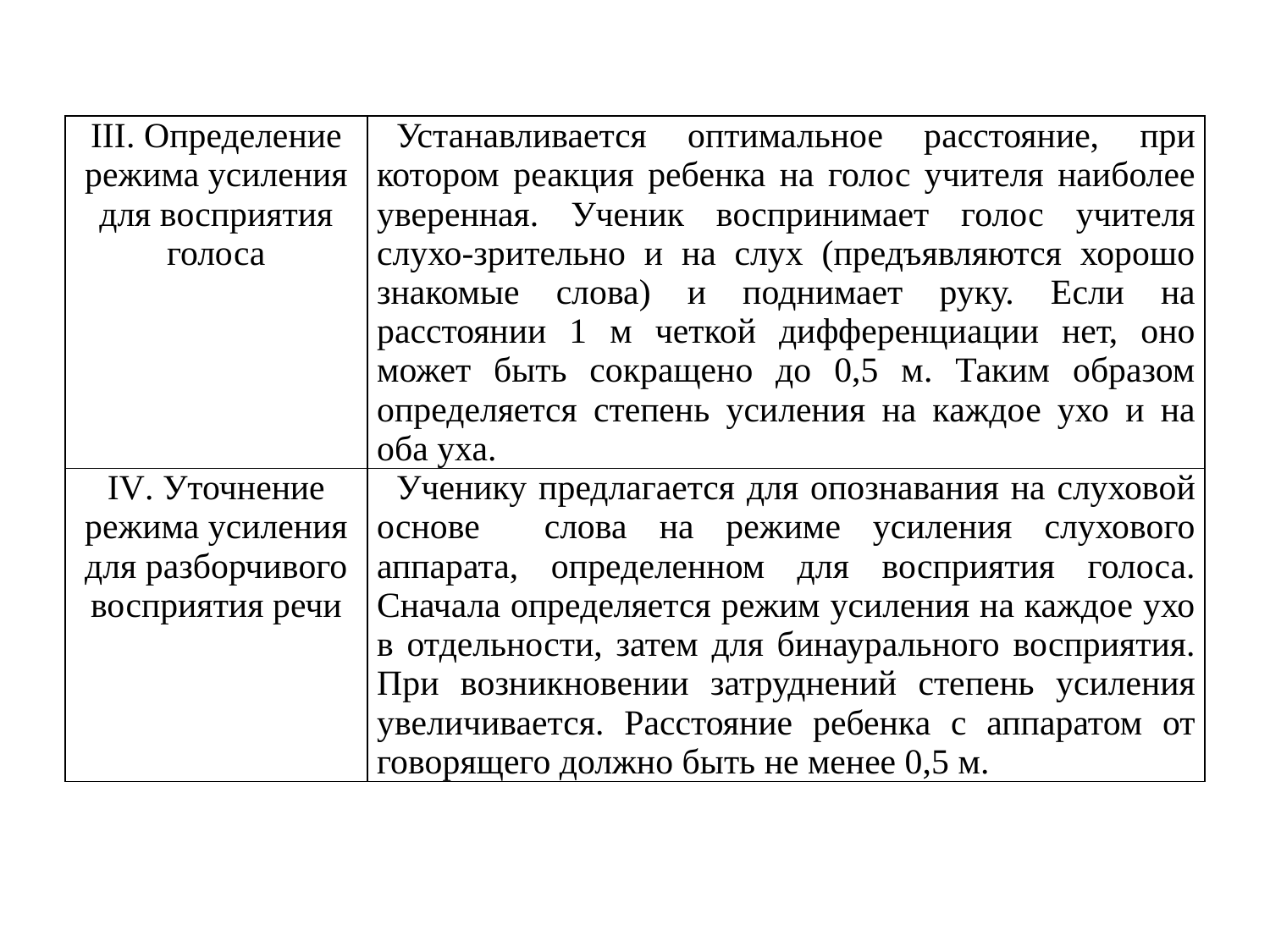

| III. Определение режима усиления для восприятия голоса | Устанавливается оптимальное расстояние, при котором реакция ребенка на голос учителя наиболее уверенная. Ученик воспринимает голос учителя слухо-зрительно и на слух (предъявляются хорошо знакомые слова) и поднимает руку. Если на расстоянии 1 м четкой дифференциации нет, оно может быть сокращено до 0,5 м. Таким образом определяется степень усиления на каждое ухо и на оба уха. |
| --- | --- |
| IV. Уточнение режима усиления для разборчивого восприятия речи | Ученику предлагается для опознавания на слуховой основе слова на режиме усиления слухового аппарата, определенном для восприятия голоса. Сначала определяется режим усиления на каждое ухо в отдельности, затем для бинаурального восприятия. При возникновении затруднений степень усиления увеличивается. Расстояние ребенка с аппаратом от говорящего должно быть не менее 0,5 м. |